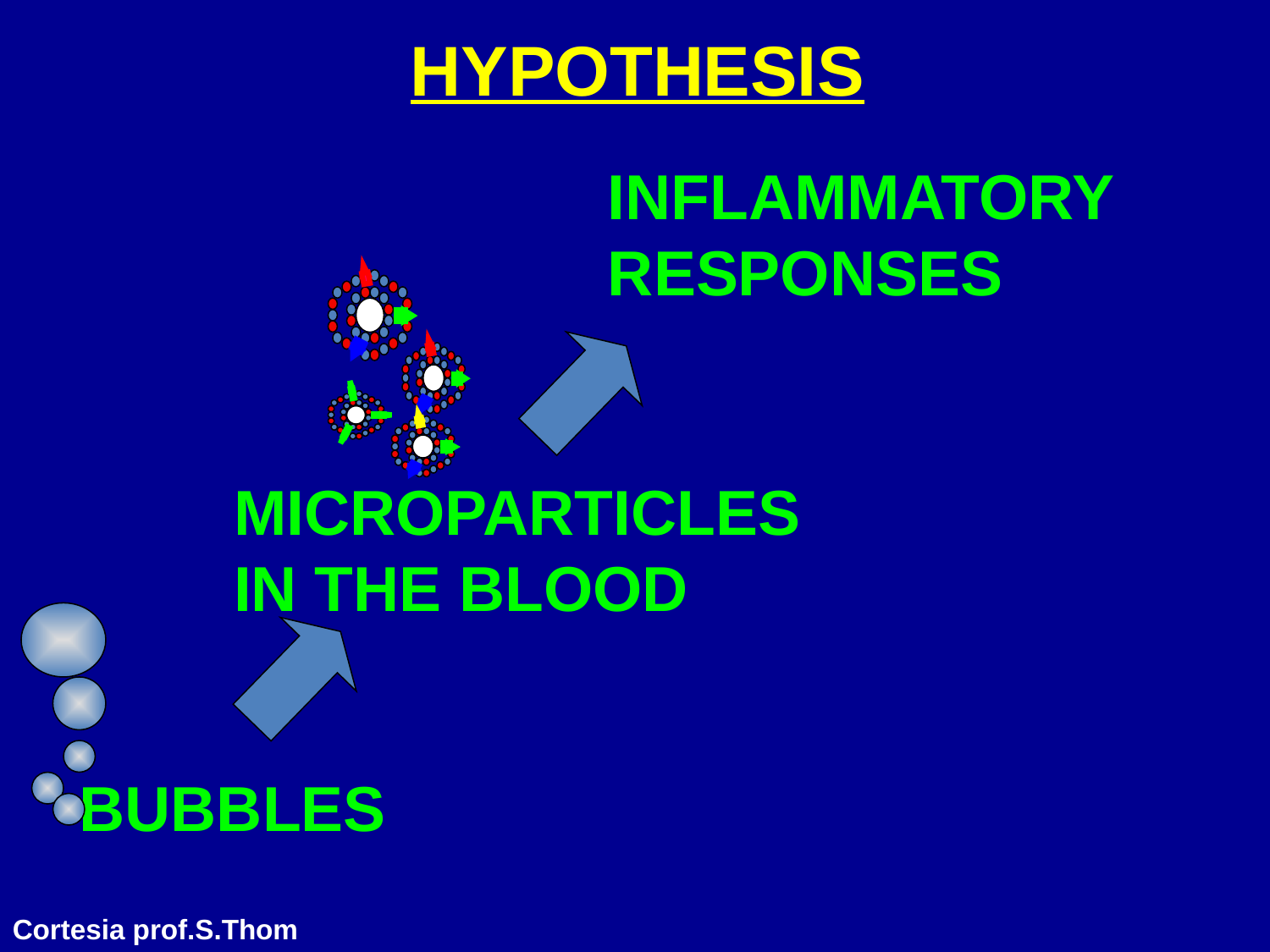

HYPOTHESIS
INFLAMMATORY
RESPONSES

MICROPARTICLES
IN THE BLOOD

BUBBLES
Cortesia prof.S.Thom